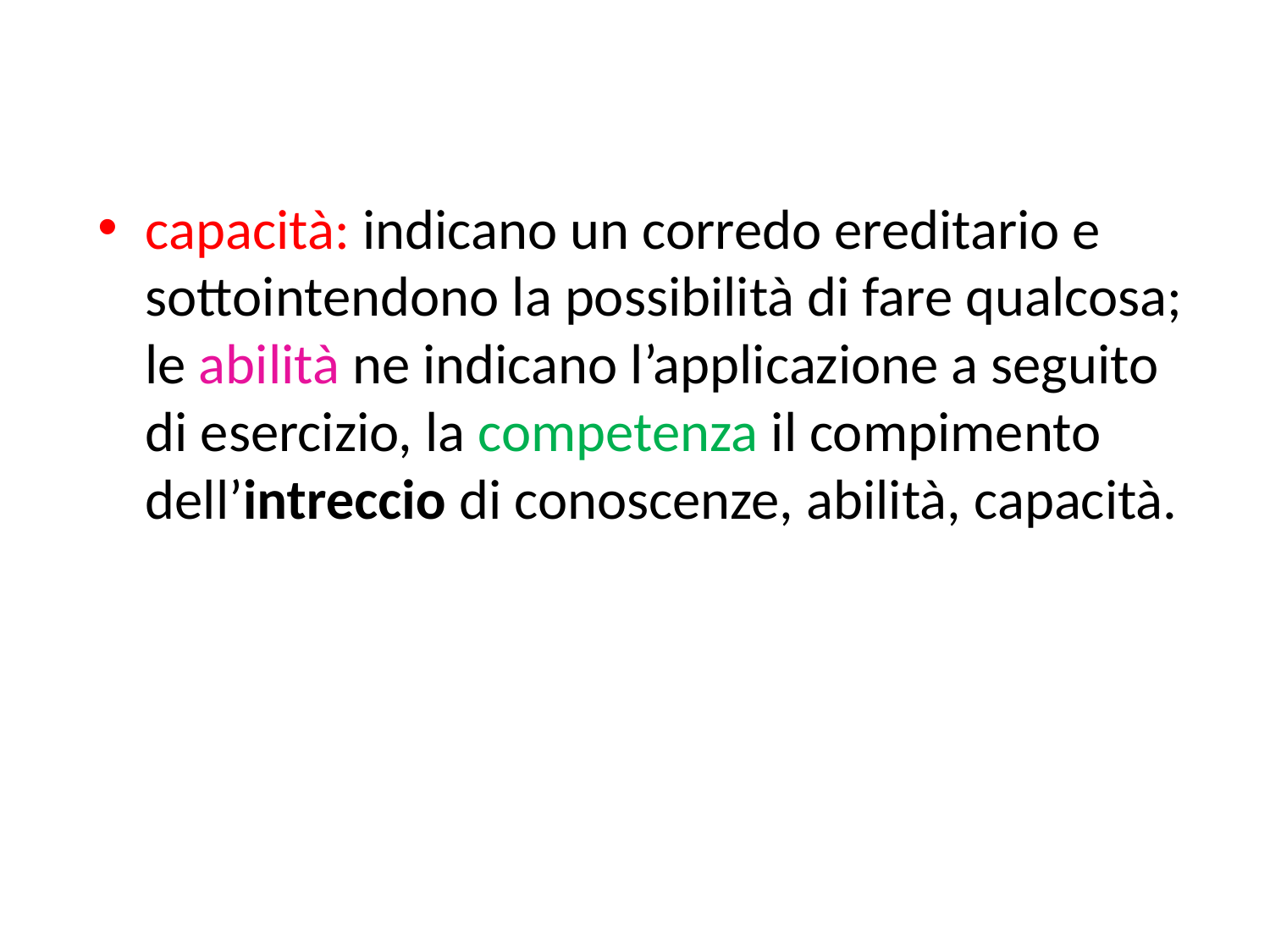

capacità: indicano un corredo ereditario e sottointendono la possibilità di fare qualcosa; le abilità ne indicano l’applicazione a seguito di esercizio, la competenza il compimento  dell’intreccio di conoscenze, abilità, capacità.